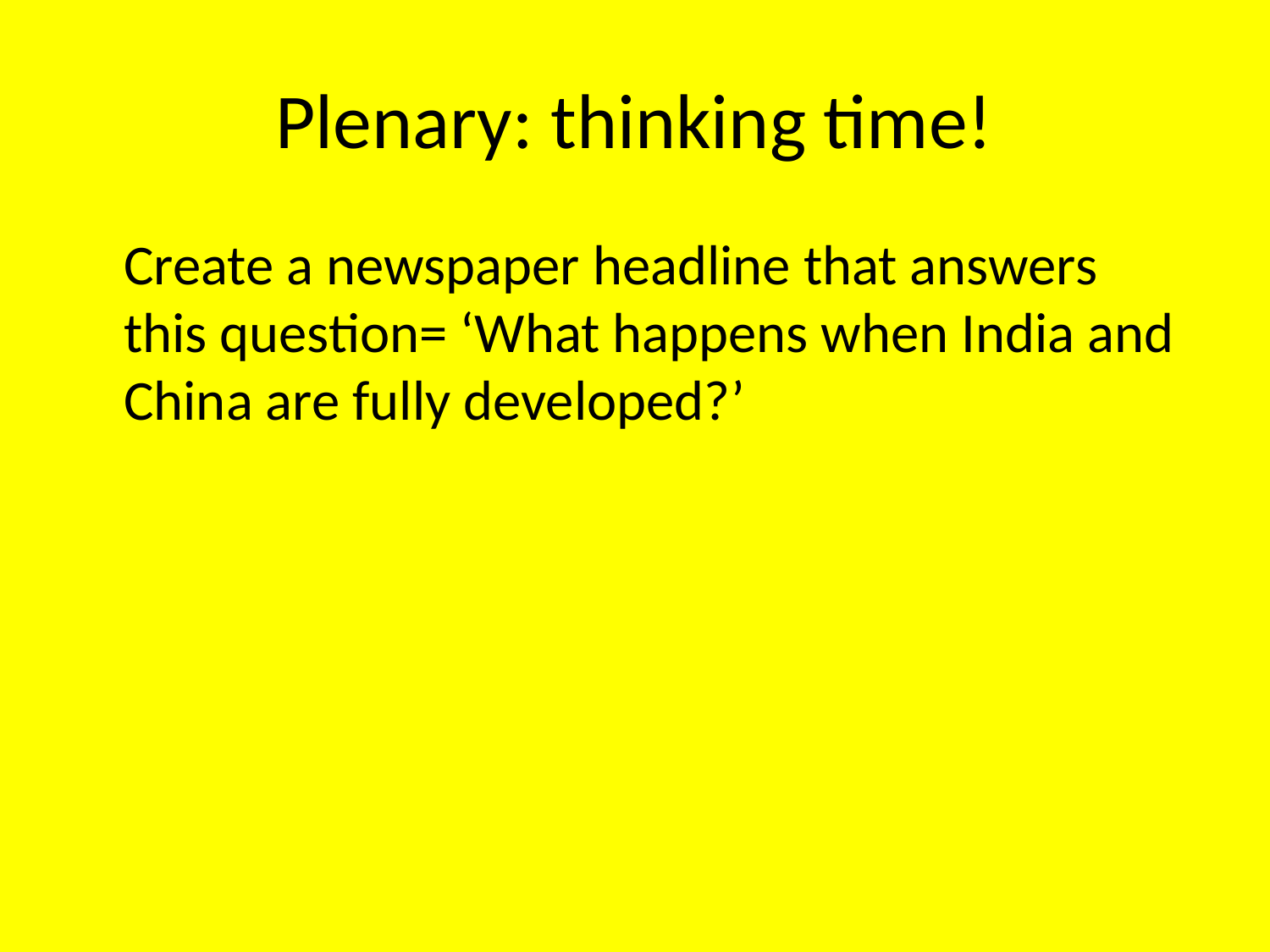

# Plenary: thinking time!
	Create a newspaper headline that answers this question= ‘What happens when India and China are fully developed?’